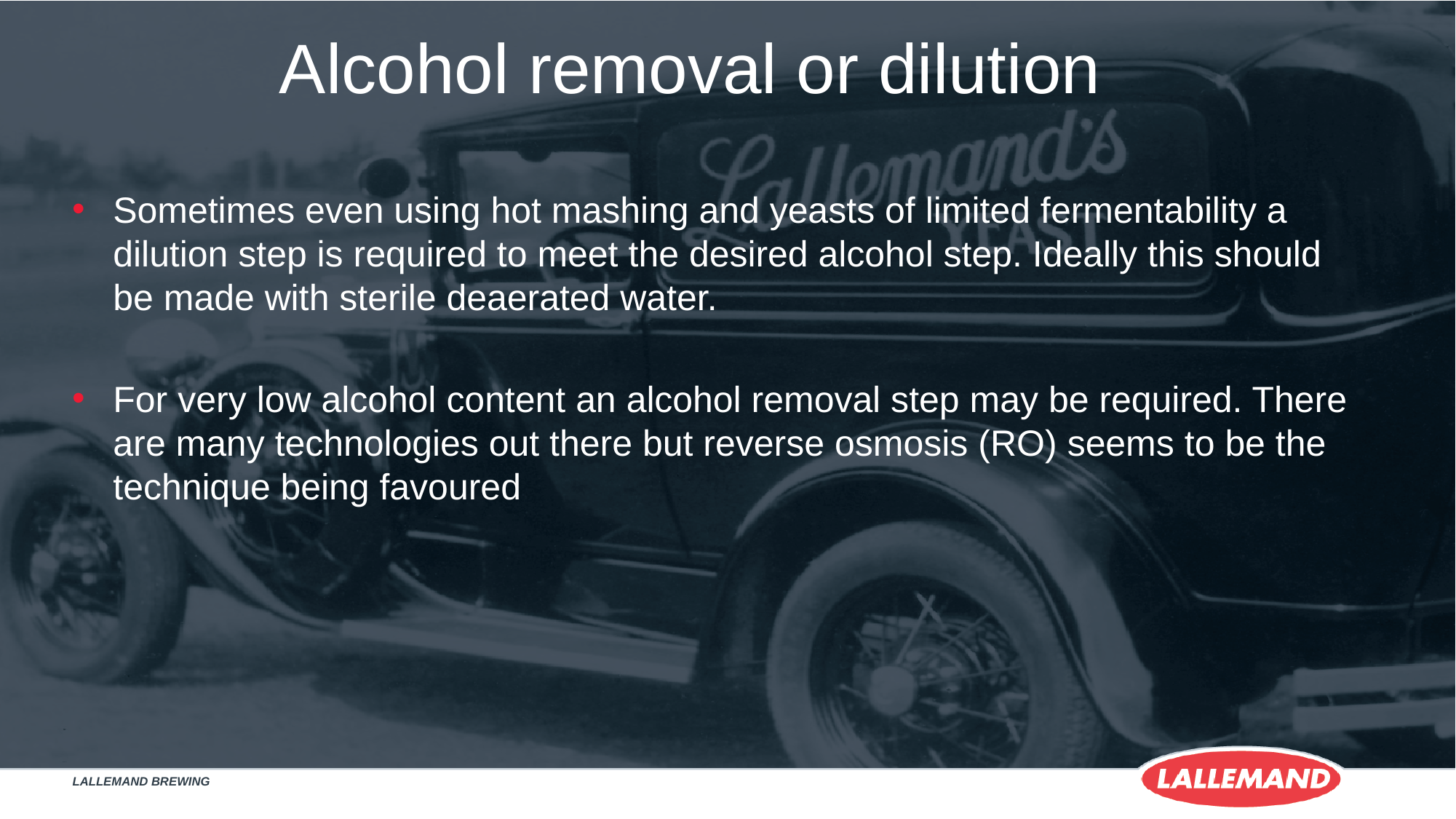

# Alcohol removal or dilution
Sometimes even using hot mashing and yeasts of limited fermentability a dilution step is required to meet the desired alcohol step. Ideally this should be made with sterile deaerated water.

For very low alcohol content an alcohol removal step may be required. There are many technologies out there but reverse osmosis (RO) seems to be the technique being favoured